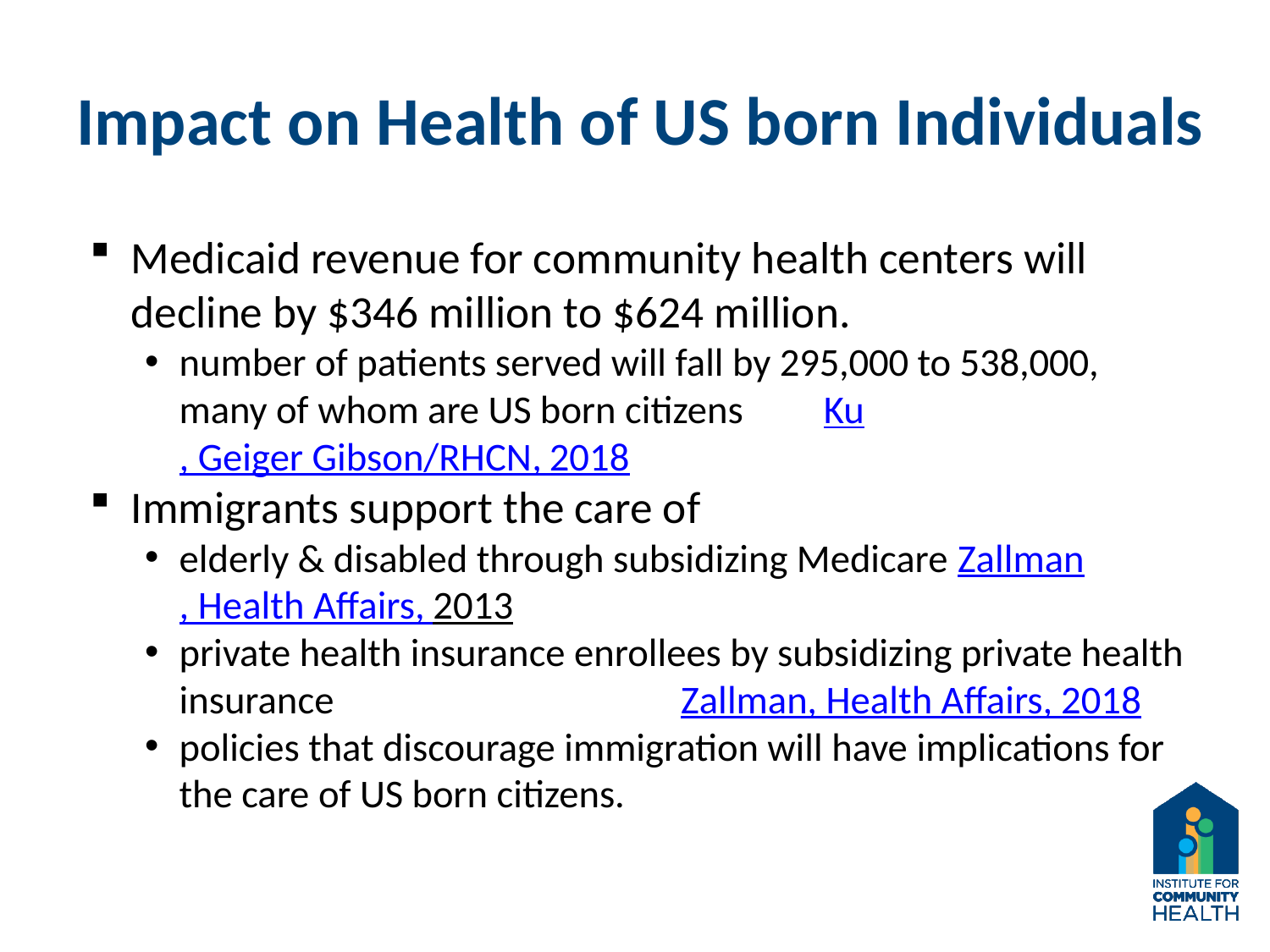

# Impact on Health of US born Individuals
Medicaid revenue for community health centers will decline by $346 million to $624 million.
number of patients served will fall by 295,000 to 538,000, many of whom are US born citizens         Ku, Geiger Gibson/RHCN, 2018
Immigrants support the care of
elderly & disabled through subsidizing Medicare Zallman, Health Affairs, 2013
private health insurance enrollees by subsidizing private health insurance                                       Zallman, Health Affairs, 2018
policies that discourage immigration will have implications for the care of US born citizens.